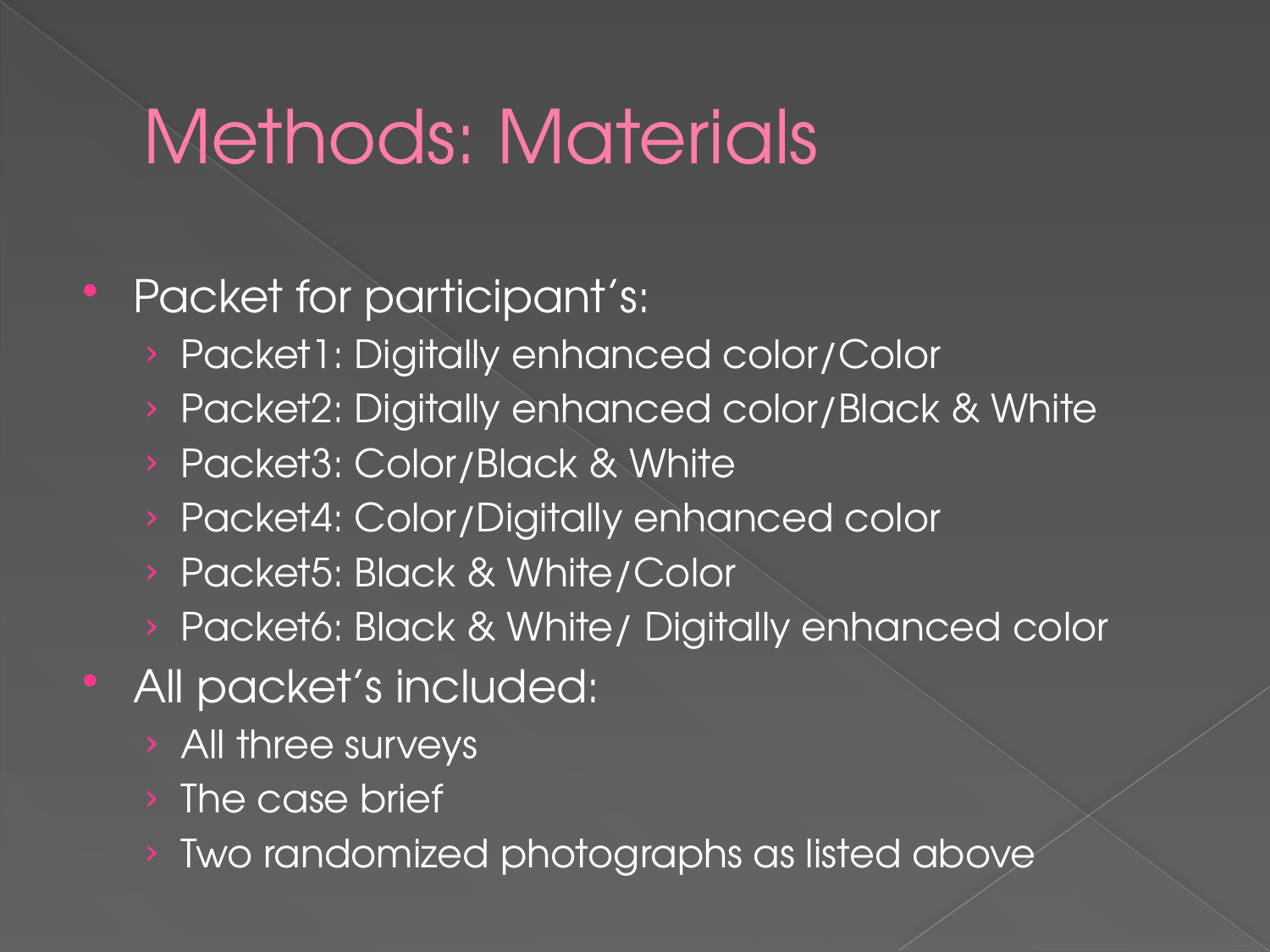

# Methods: Materials
Packet for participant’s:
Packet1: Digitally enhanced color/Color
Packet2: Digitally enhanced color/Black & White
Packet3: Color/Black & White
Packet4: Color/Digitally enhanced color
Packet5: Black & White/Color
Packet6: Black & White/ Digitally enhanced color
All packet’s included:
All three surveys
The case brief
Two randomized photographs as listed above